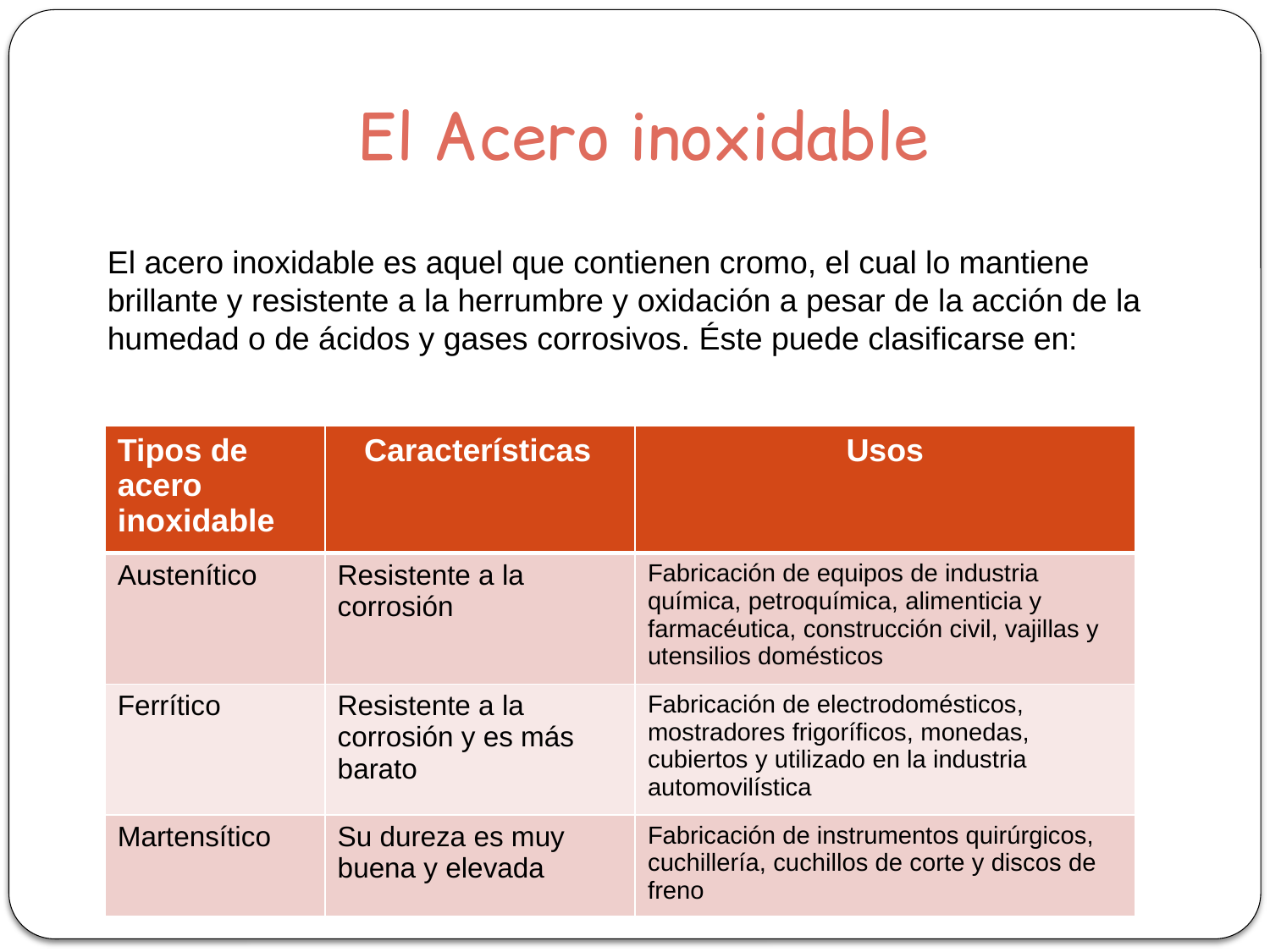

# El Acero inoxidable
El acero inoxidable es aquel que contienen cromo, el cual lo mantiene brillante y resistente a la herrumbre y oxidación a pesar de la acción de la humedad o de ácidos y gases corrosivos. Éste puede clasificarse en:
| Tipos de acero inoxidable | Características | Usos |
| --- | --- | --- |
| Austenítico | Resistente a la corrosión | Fabricación de equipos de industria química, petroquímica, alimenticia y farmacéutica, construcción civil, vajillas y utensilios domésticos |
| Ferrítico | Resistente a la corrosión y es más barato | Fabricación de electrodomésticos, mostradores frigoríficos, monedas, cubiertos y utilizado en la industria automovilística |
| Martensítico | Su dureza es muy buena y elevada | Fabricación de instrumentos quirúrgicos, cuchillería, cuchillos de corte y discos de freno |